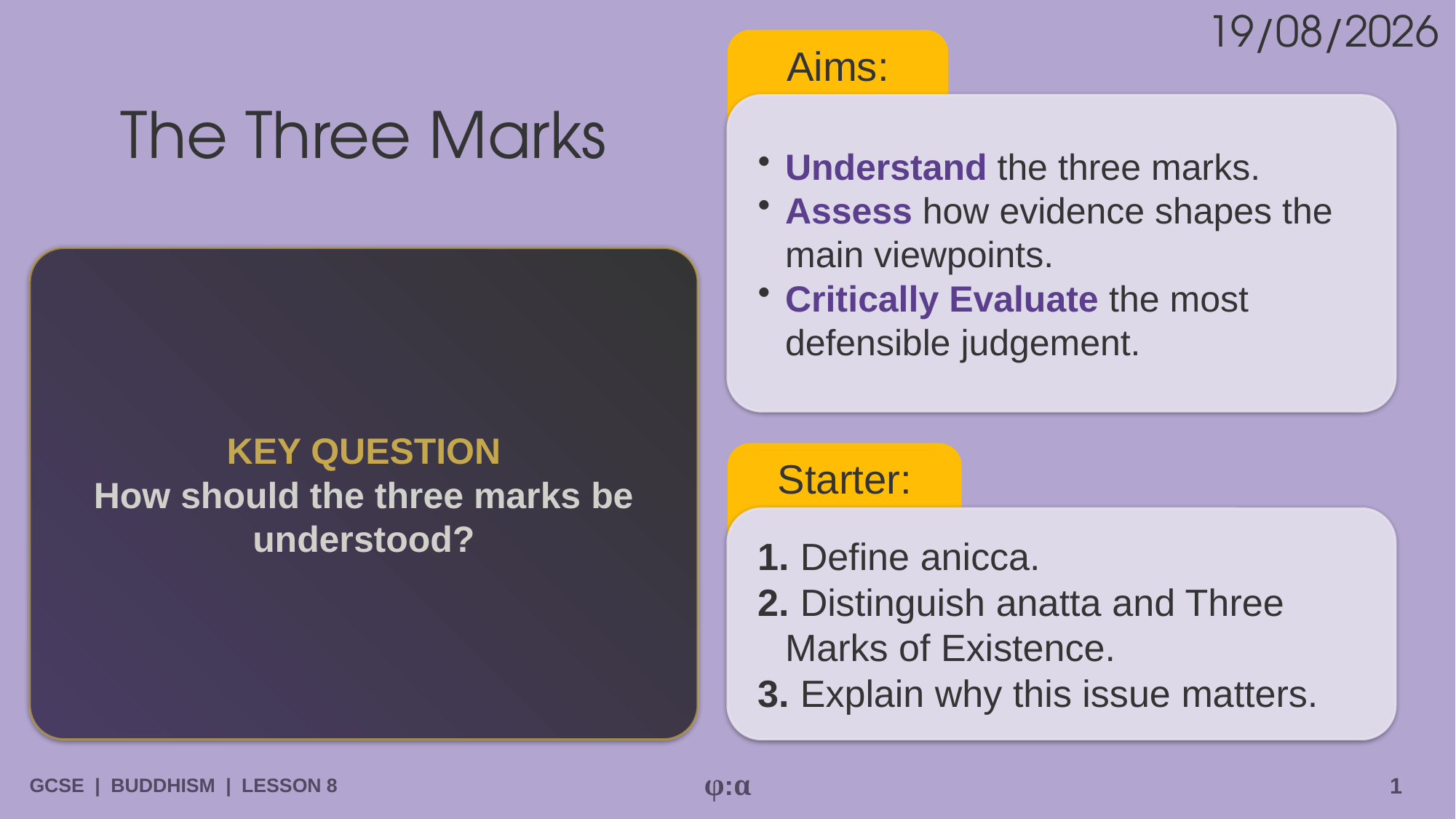

19/08/2026
Aims:
# The Three Marks
​Understand the three marks.
​Assess how evidence shapes the main viewpoints.
​Critically Evaluate the most defensible judgement.
KEY QUESTION
How should the three marks be understood?
Starter:
1. Define anicca.
2. Distinguish anatta and Three Marks of Existence.
3. Explain why this issue matters.
GCSE  |  BUDDHISM  |  LESSON 8
φ:α
1